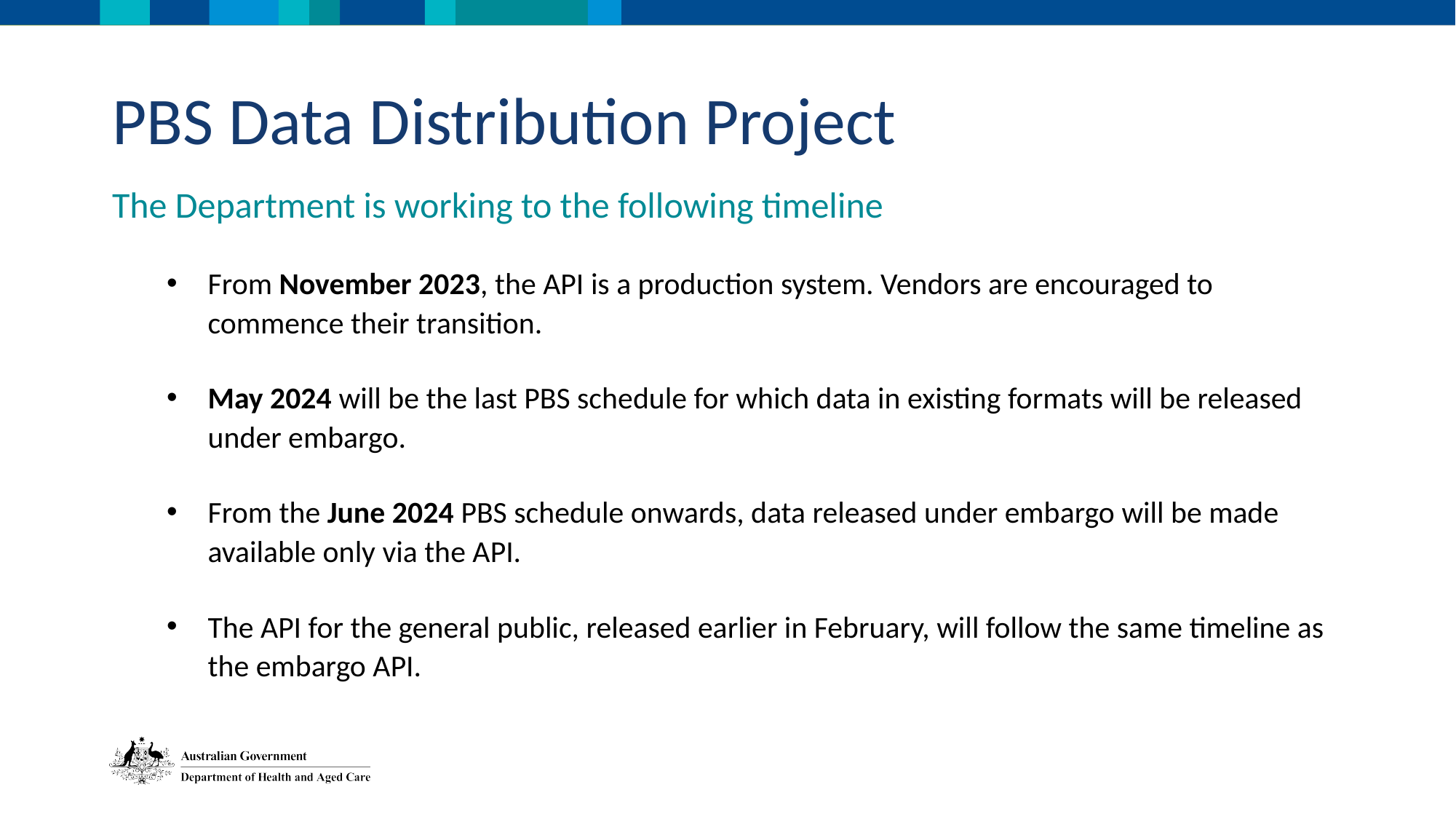

PBS Data Distribution Project
The Department is working to the following timeline
From November 2023, the API is a production system. Vendors are encouraged to commence their transition.
May 2024 will be the last PBS schedule for which data in existing formats will be released under embargo.
From the June 2024 PBS schedule onwards, data released under embargo will be made available only via the API.
The API for the general public, released earlier in February, will follow the same timeline as the embargo API.